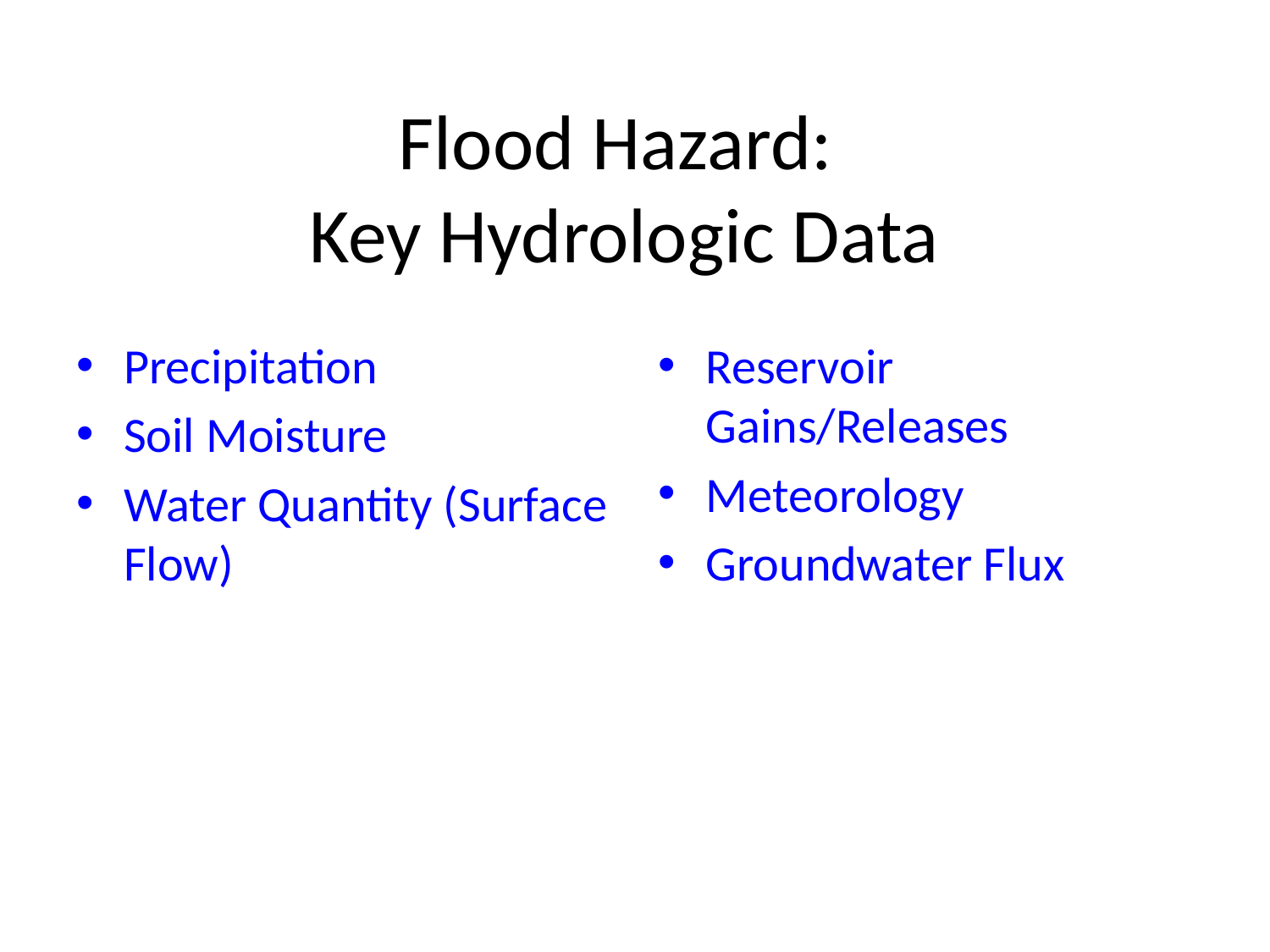

Flood Hazard:
Key Hydrologic Data
Precipitation
Soil Moisture
Water Quantity (Surface Flow)

Reservoir Gains/Releases
Meteorology
Groundwater Flux